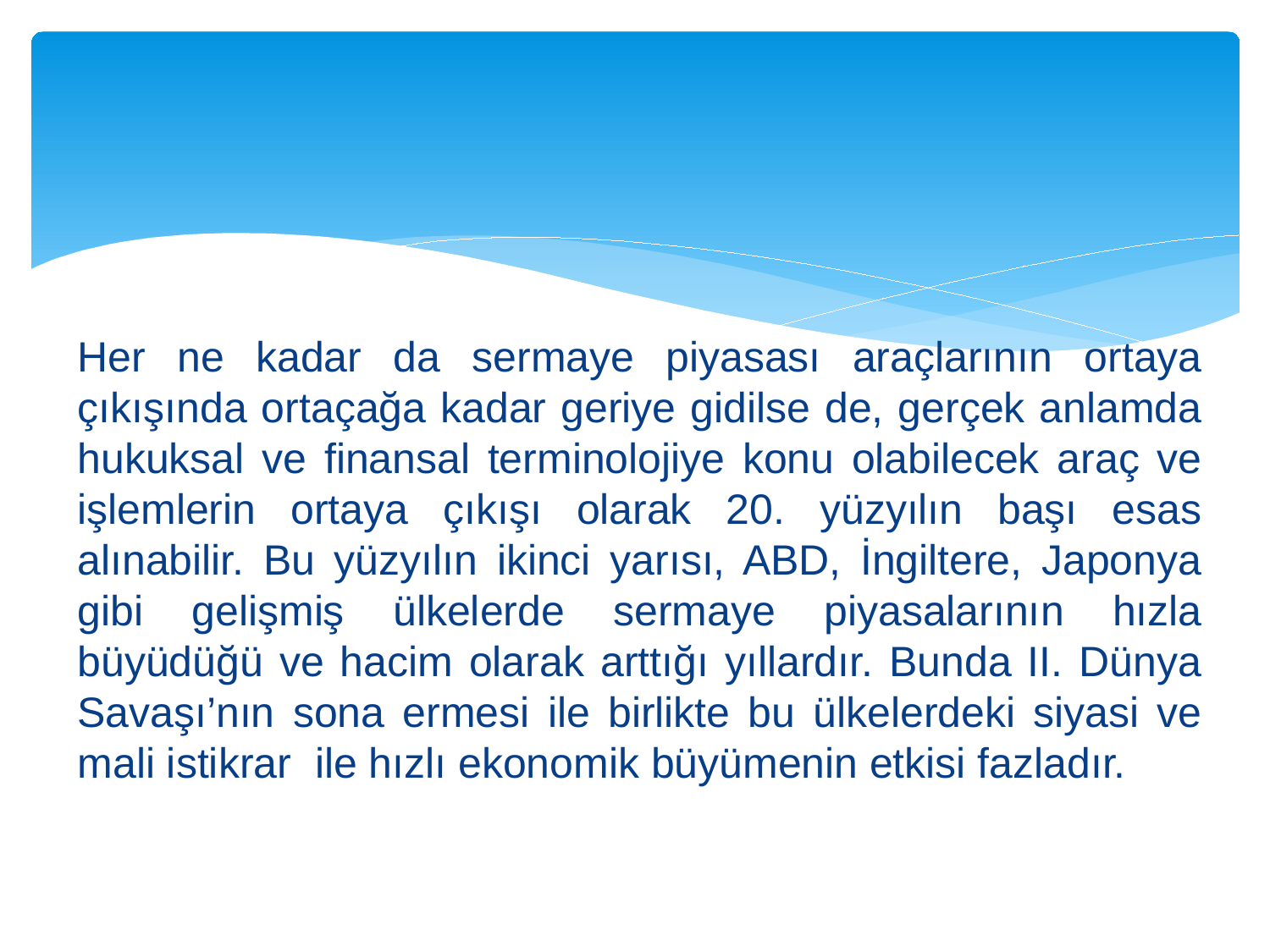

#

Her ne kadar da sermaye piyasası araçlarının ortaya çıkışında ortaçağa kadar geriye gidilse de, gerçek anlamda hukuksal ve finansal terminolojiye konu olabilecek araç ve işlemlerin ortaya çıkışı olarak 20. yüzyılın başı esas alınabilir. Bu yüzyılın ikinci yarısı, ABD, İngiltere, Japonya gibi gelişmiş ülkelerde sermaye piyasalarının hızla büyüdüğü ve hacim olarak arttığı yıllardır. Bunda II. Dünya Savaşı’nın sona ermesi ile birlikte bu ülkelerdeki siyasi ve mali istikrar  ile hızlı ekonomik büyümenin etkisi fazladır.